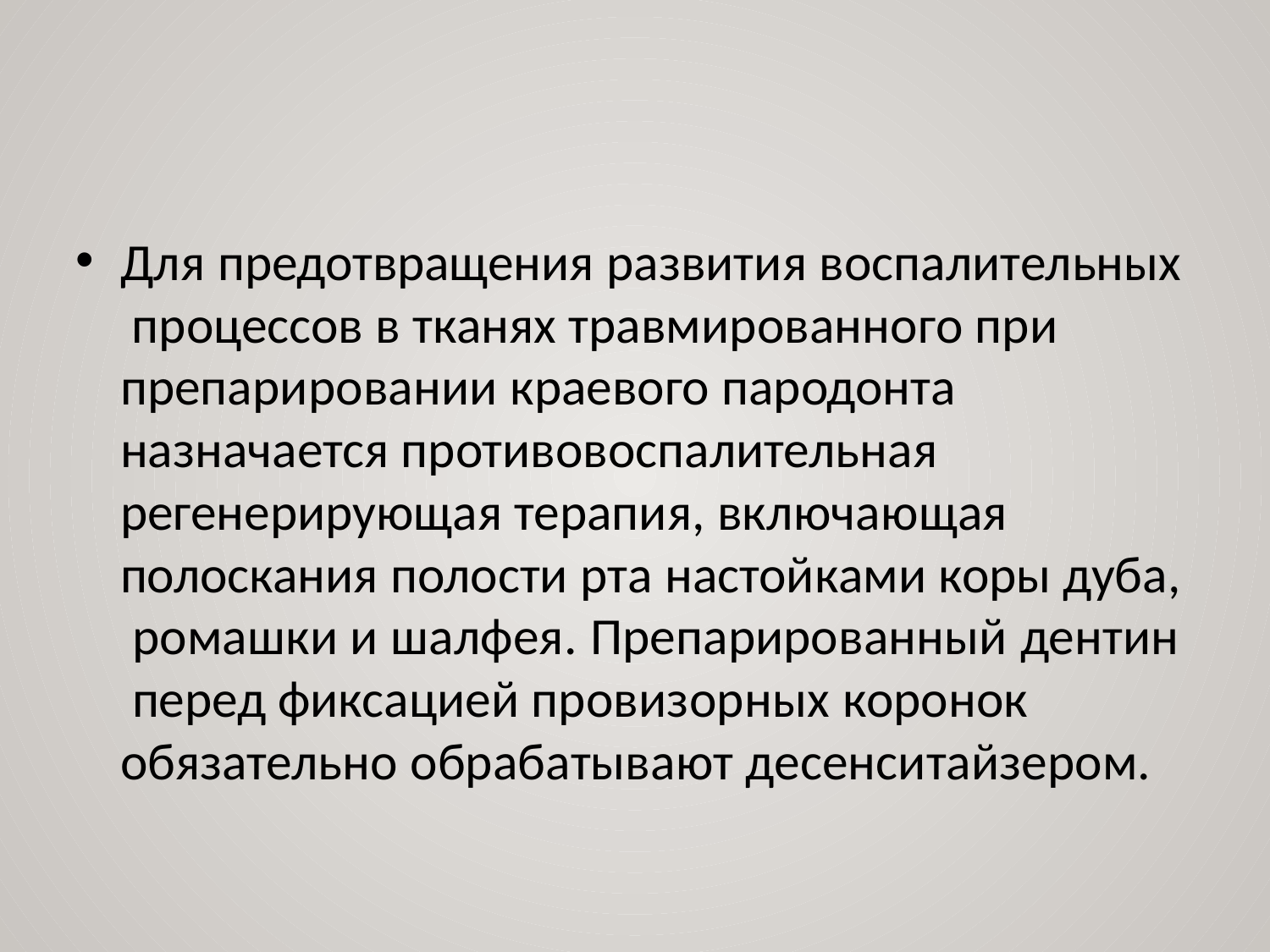

Для предотвращения развития воспалительных  процессов в тканях травмированного при  препарировании краевого пародонта  назначается противовоспалительная  регенерирующая терапия, включающая  полоскания полости рта настойками коры дуба,  ромашки и шалфея. Препарированный дентин  перед фиксацией провизорных коронок  обязательно обрабатывают десенситайзером.